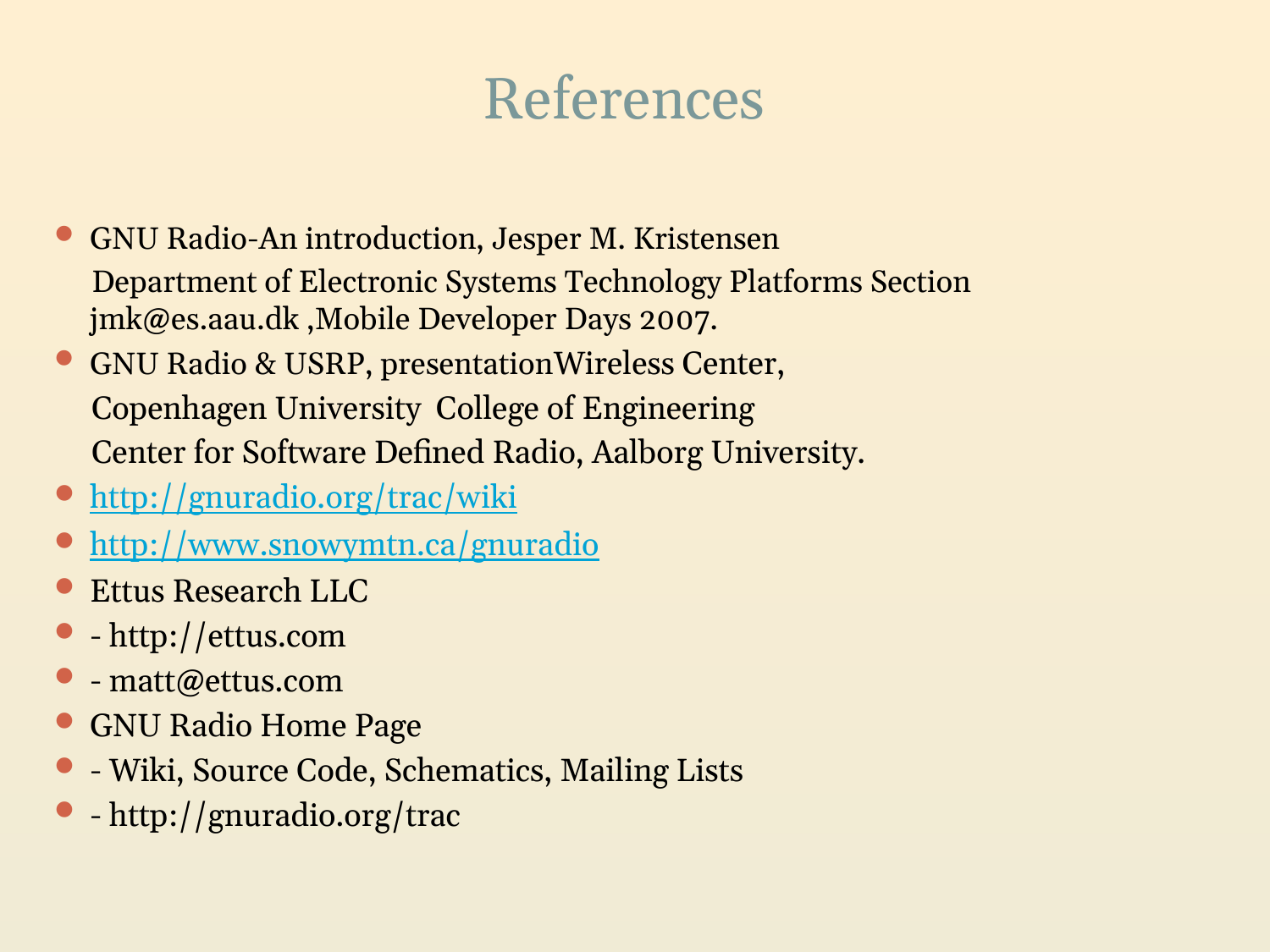

# References
GNU Radio-An introduction, Jesper M. Kristensen
Department of Electronic Systems Technology Platforms Section jmk@es.aau.dk ,Mobile Developer Days 2007.
GNU Radio & USRP, presentationWireless Center,
Copenhagen University  College of Engineering
Center for Software Defined Radio, Aalborg University.
http://gnuradio.org/trac/wiki
http://www.snowymtn.ca/gnuradio
Ettus Research LLC
- http://ettus.com
- matt@ettus.com
GNU Radio Home Page
- Wiki, Source Code, Schematics, Mailing Lists
- http://gnuradio.org/trac